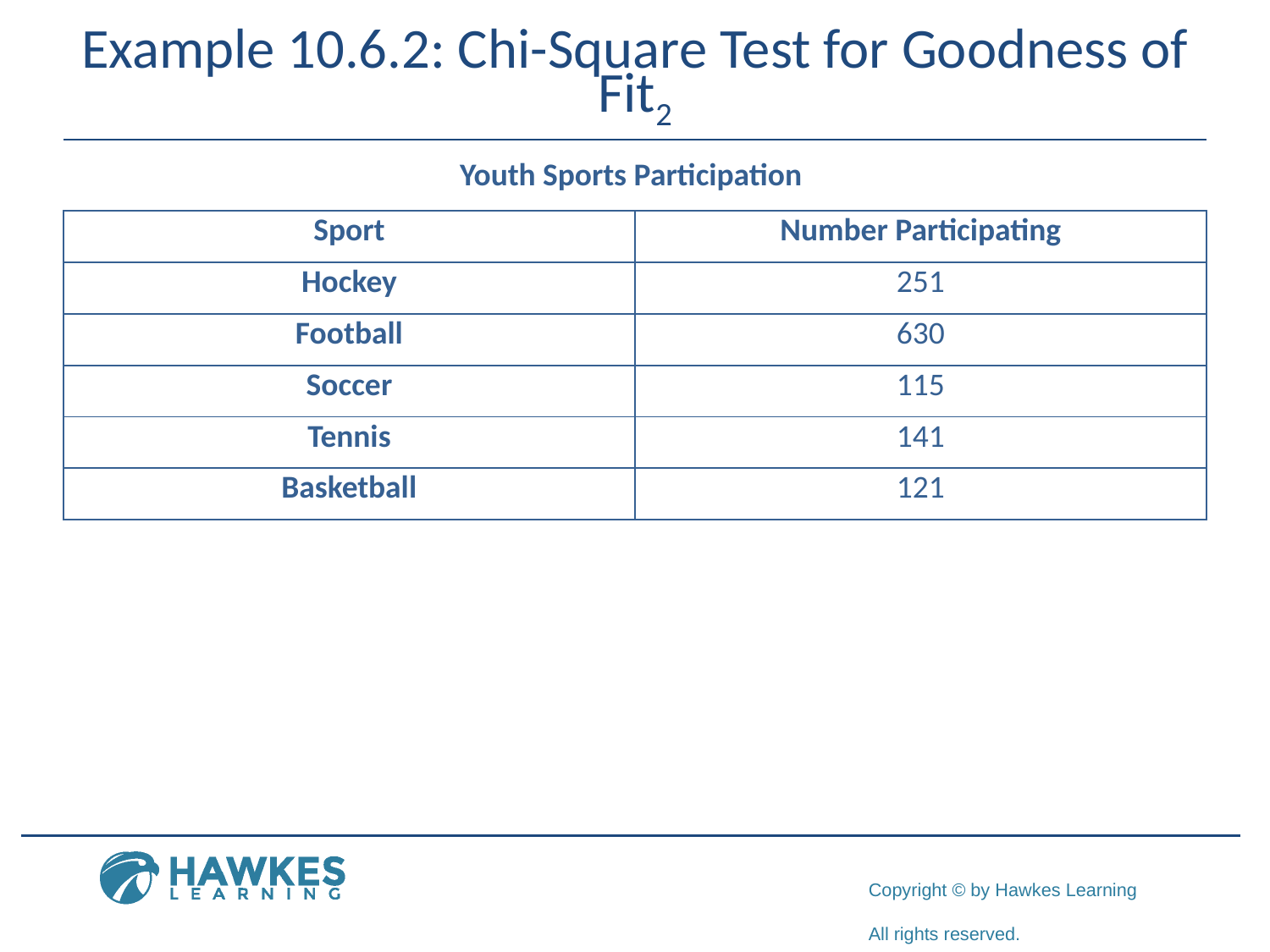

# Example 10.6.2: Chi-Square Test for Goodness of Fit2
Youth Sports Participation
| Sport | Number Participating |
| --- | --- |
| Hockey | 251 |
| Football | 630 |
| Soccer | 115 |
| Tennis | 141 |
| Basketball | 121 |